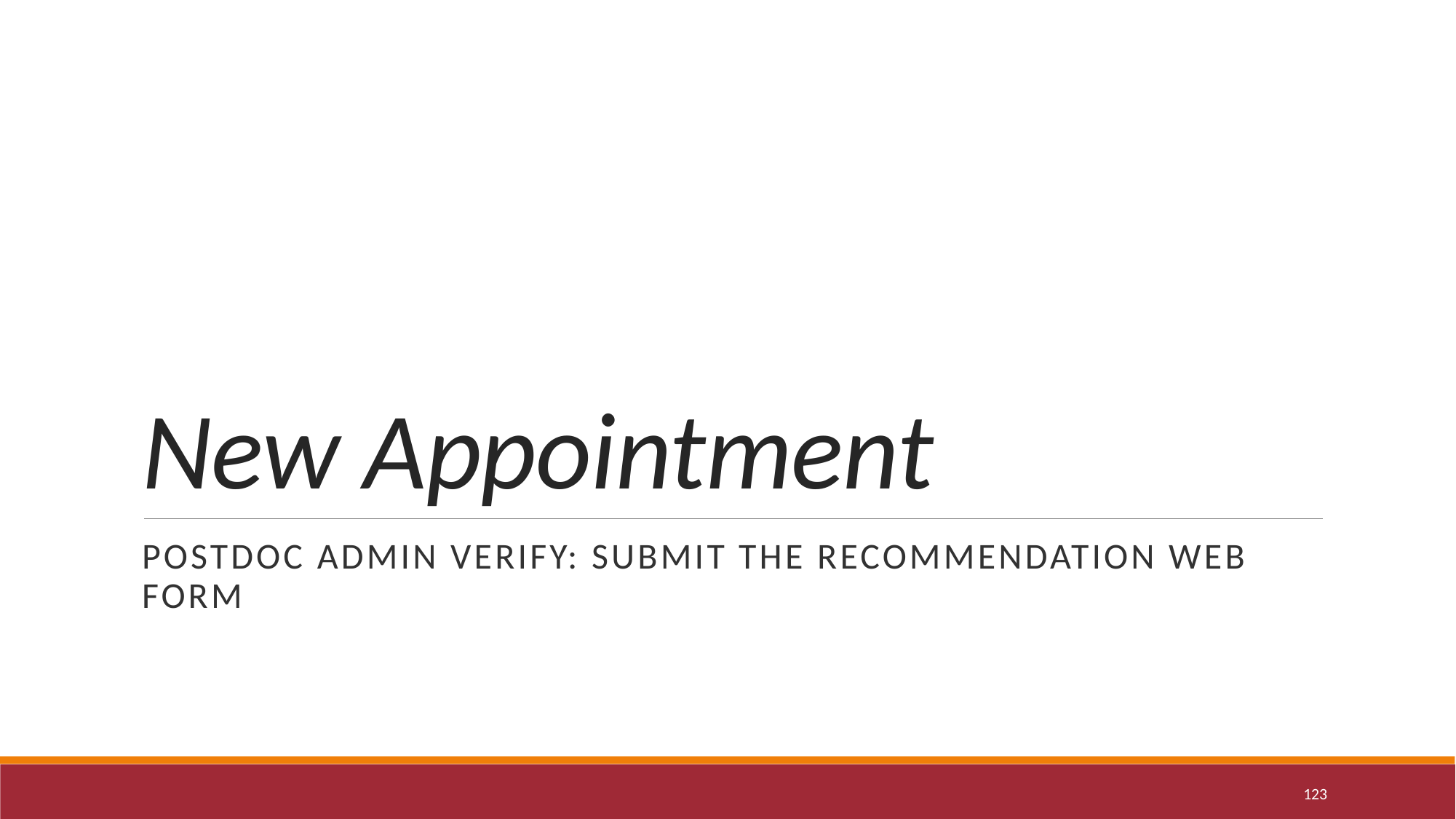

# New Appointment
Postdoc Admin Verify: Submit the Recommendation Web Form
123